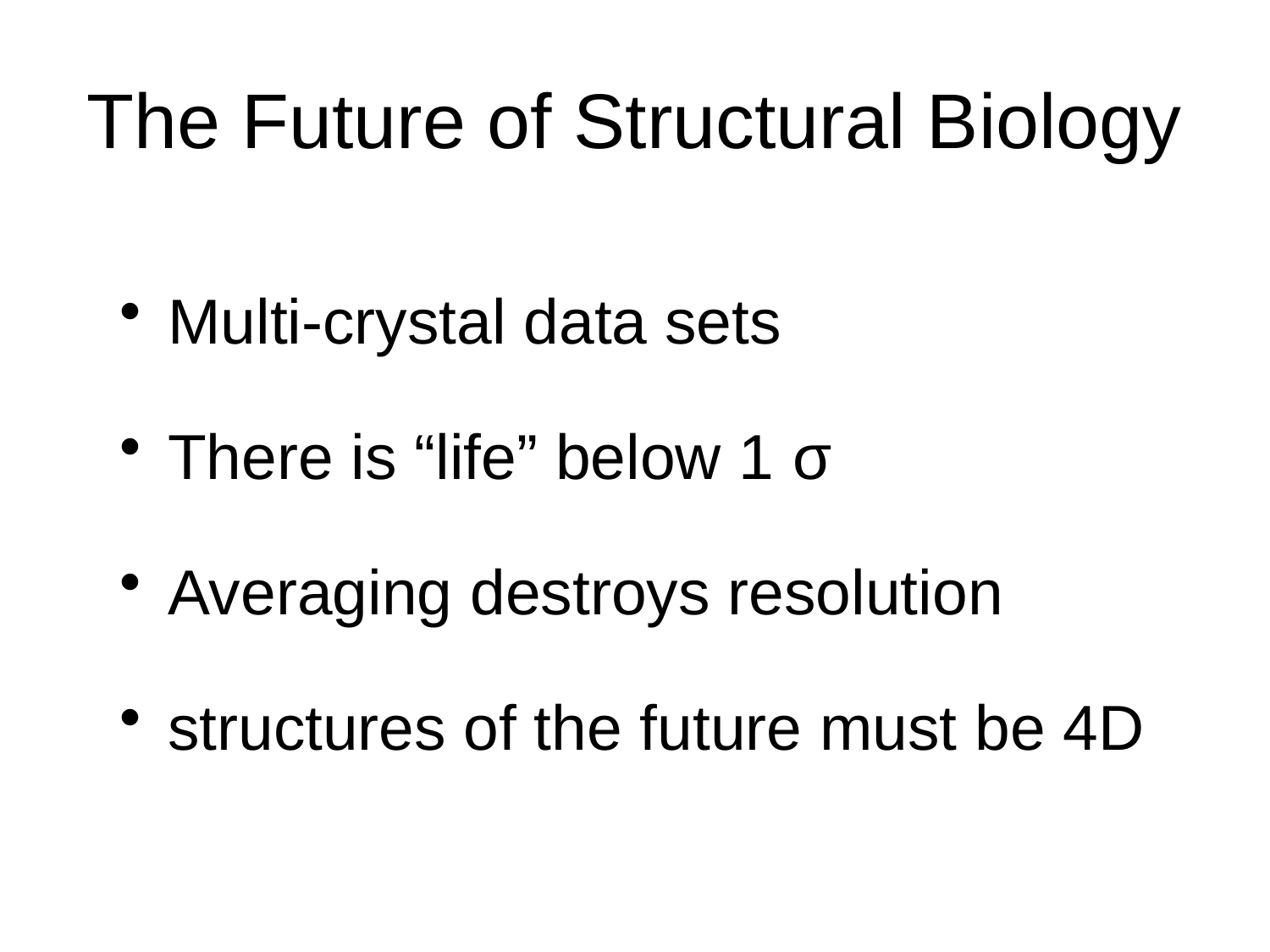

# The Future of Structural Biology
Multi-crystal data sets
There is “life” below 1 σ
Averaging destroys resolution
structures of the future must be 4D